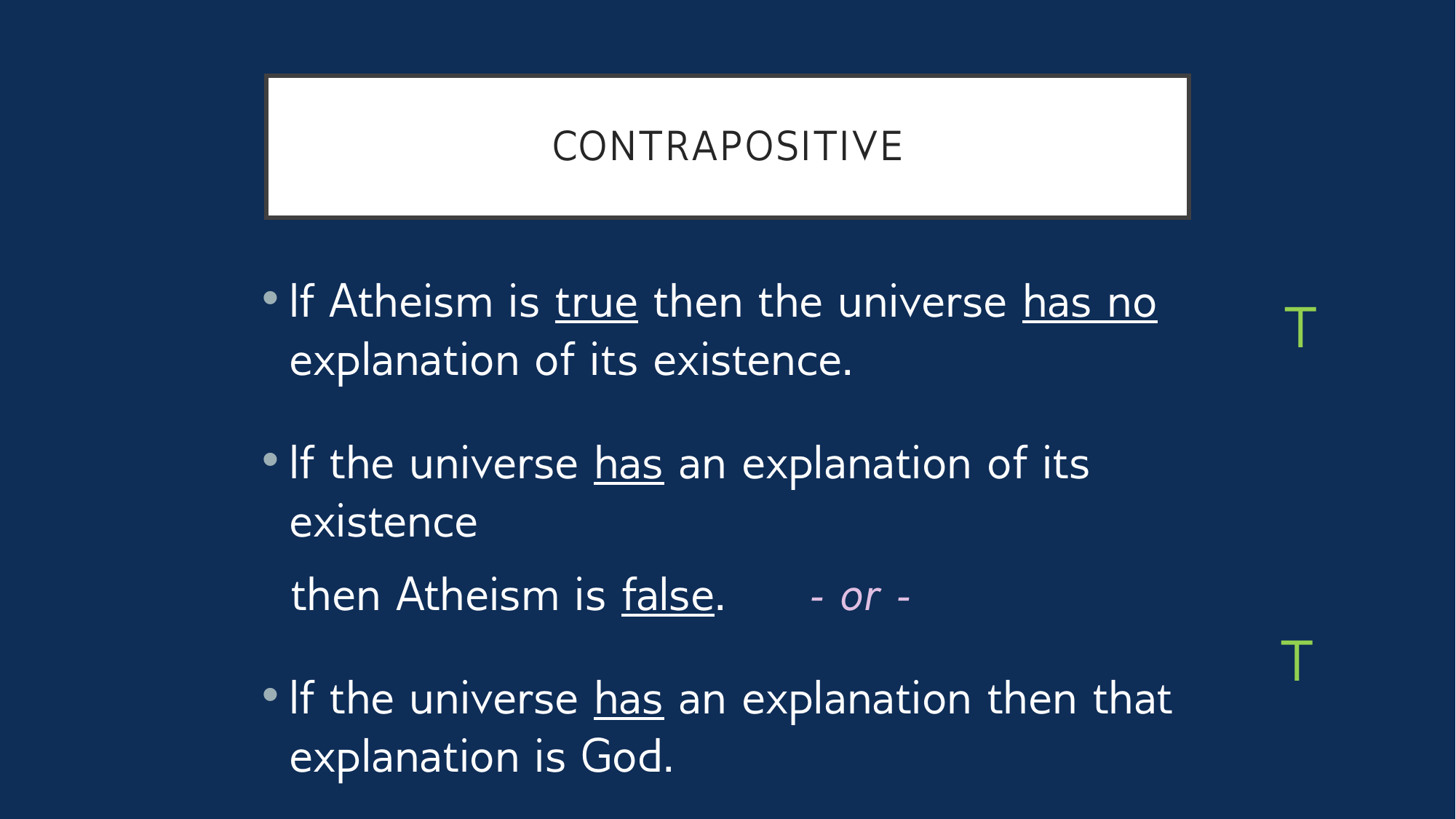

# Contrapositive
                   T
If Atheism is true then the universe has no explanation of its existence.

If the universe has an explanation of its existence
  then Atheism is false. 	- or -

If the universe has an explanation then that  explanation is God.
                   T